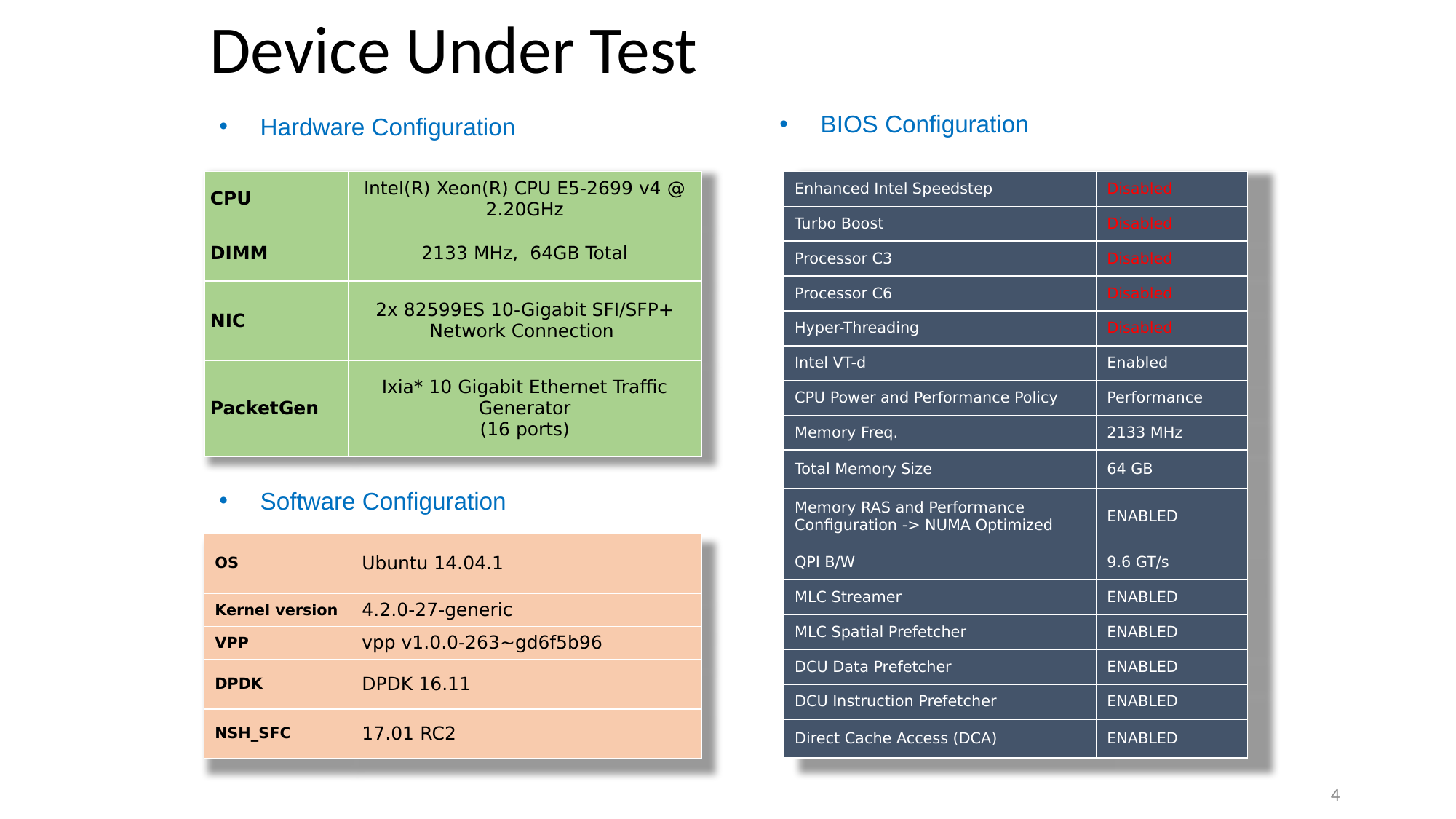

Device Under Test
Hardware Configuration
# BIOS Configuration
| CPU | Intel(R) Xeon(R) CPU E5-2699 v4 @ 2.20GHz |
| --- | --- |
| DIMM | 2133 MHz, 64GB Total |
| NIC | 2x 82599ES 10-Gigabit SFI/SFP+ Network Connection |
| PacketGen | Ixia\* 10 Gigabit Ethernet Traffic Generator (16 ports) |
| Enhanced Intel Speedstep | Disabled |
| --- | --- |
| Turbo Boost | Disabled |
| Processor C3 | Disabled |
| Processor C6 | Disabled |
| Hyper-Threading | Disabled |
| Intel VT-d | Enabled |
| CPU Power and Performance Policy | Performance |
| Memory Freq. | 2133 MHz |
| Total Memory Size | 64 GB |
| Memory RAS and Performance Configuration -> NUMA Optimized | ENABLED |
| QPI B/W | 9.6 GT/s |
| MLC Streamer | ENABLED |
| MLC Spatial Prefetcher | ENABLED |
| DCU Data Prefetcher | ENABLED |
| DCU Instruction Prefetcher | ENABLED |
| Direct Cache Access (DCA) | ENABLED |
Software Configuration
| OS | Ubuntu 14.04.1 |
| --- | --- |
| Kernel version | 4.2.0-27-generic |
| VPP | vpp v1.0.0-263~gd6f5b96 |
| DPDK | DPDK 16.11 |
| NSH\_SFC | 17.01 RC2 |
4